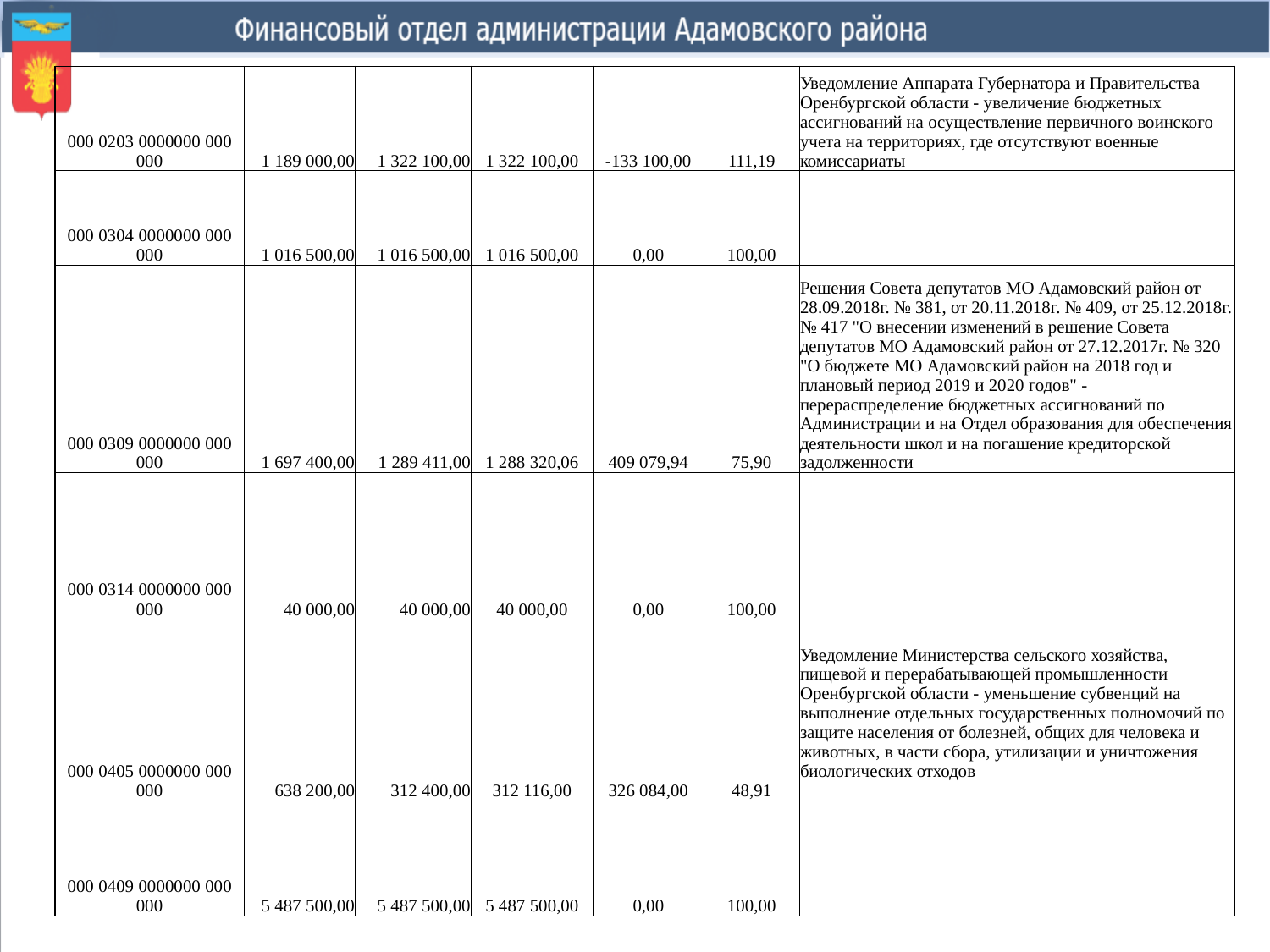

| 000 0203 0000000 000 000 | 1 189 000,00 | 1 322 100,00 | 1 322 100,00 | -133 100,00 | 111,19 | Уведомление Аппарата Губернатора и Правительства Оренбургской области - увеличение бюджетных ассигнований на осуществление первичного воинского учета на территориях, где отсутствуют военные комиссариаты |
| --- | --- | --- | --- | --- | --- | --- |
| 000 0304 0000000 000 000 | 1 016 500,00 | 1 016 500,00 | 1 016 500,00 | 0,00 | 100,00 |  |
| 000 0309 0000000 000 000 | 1 697 400,00 | 1 289 411,00 | 1 288 320,06 | 409 079,94 | 75,90 | Решения Совета депутатов МО Адамовский район от 28.09.2018г. № 381, от 20.11.2018г. № 409, от 25.12.2018г. № 417 "О внесении изменений в решение Совета депутатов МО Адамовский район от 27.12.2017г. № 320 "О бюджете МО Адамовский район на 2018 год и плановый период 2019 и 2020 годов" - перераспределение бюджетных ассигнований по Администрации и на Отдел образования для обеспечения деятельности школ и на погашение кредиторской задолженности |
| 000 0314 0000000 000 000 | 40 000,00 | 40 000,00 | 40 000,00 | 0,00 | 100,00 |  |
| 000 0405 0000000 000 000 | 638 200,00 | 312 400,00 | 312 116,00 | 326 084,00 | 48,91 | Уведомление Министерства сельского хозяйства, пищевой и перерабатывающей промышленности Оренбургской области - уменьшение субвенций на выполнение отдельных государственных полномочий по защите населения от болезней, общих для человека и животных, в части сбора, утилизации и уничтожения биологических отходов |
| 000 0409 0000000 000 000 | 5 487 500,00 | 5 487 500,00 | 5 487 500,00 | 0,00 | 100,00 |  |